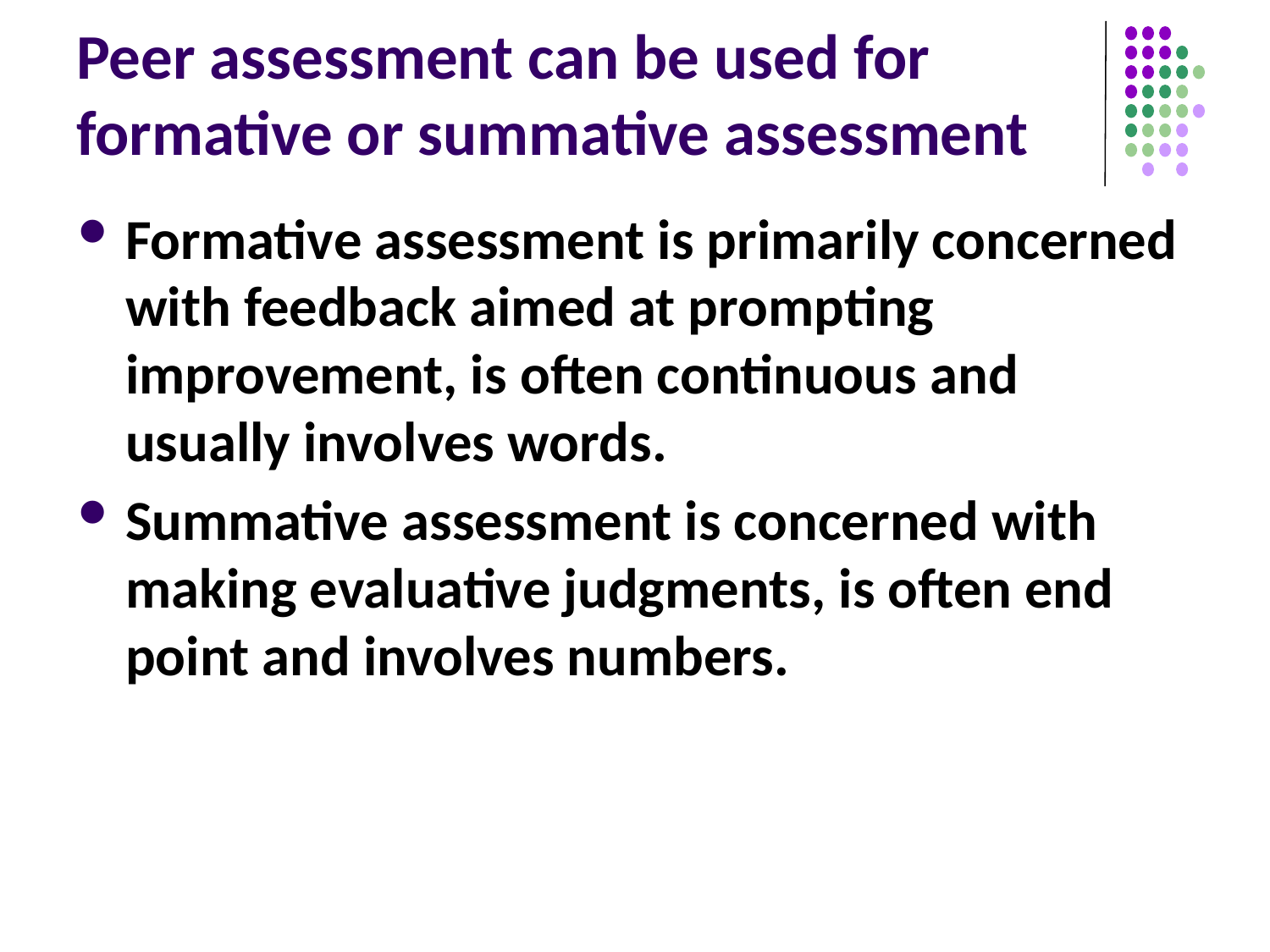

# Peer assessment can be used for formative or summative assessment
Formative assessment is primarily concerned with feedback aimed at prompting improvement, is often continuous and usually involves words.
Summative assessment is concerned with making evaluative judgments, is often end point and involves numbers.